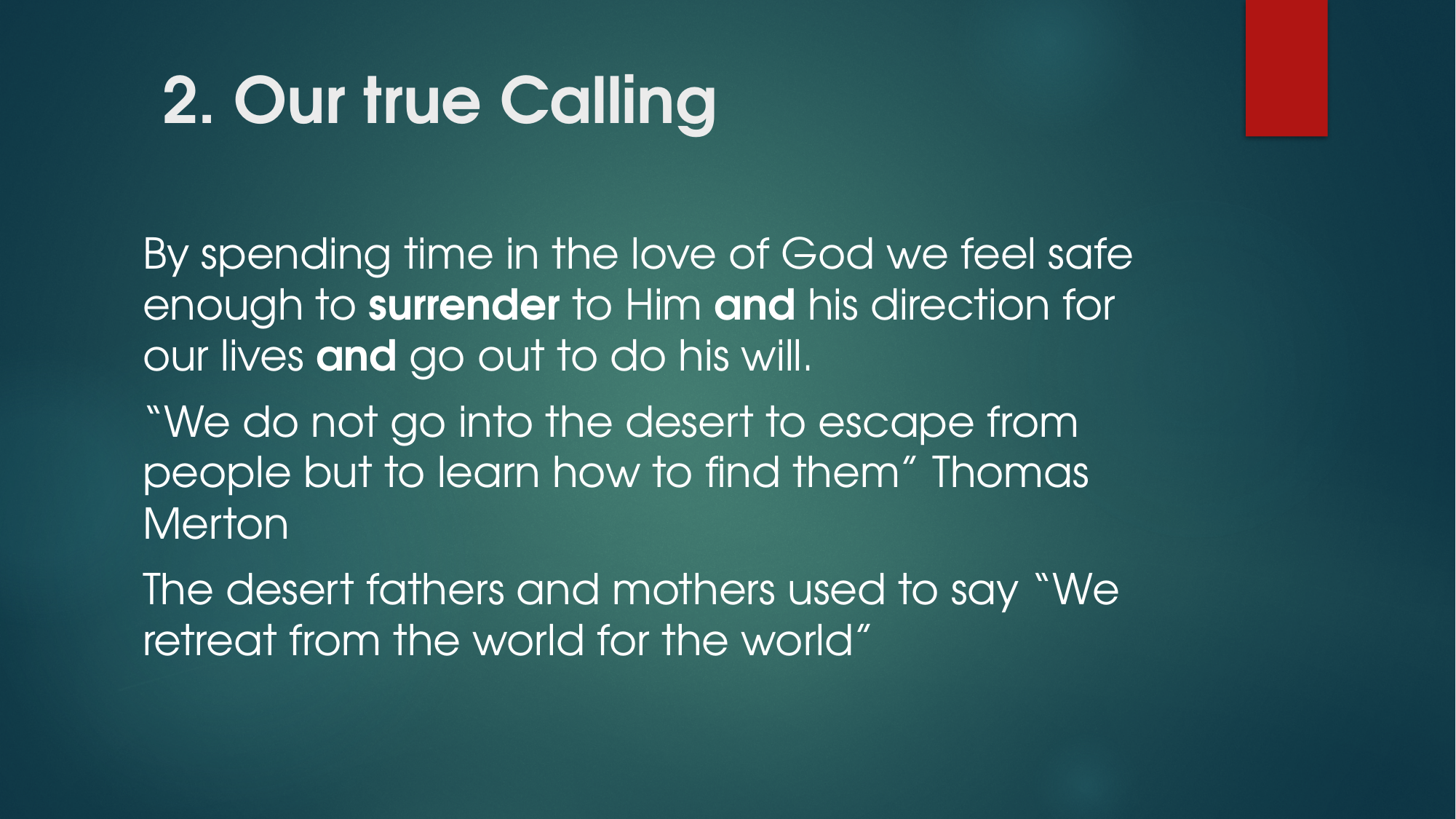

# 2. Our true Calling
By spending time in the love of God we feel safe enough to surrender to Him and his direction for our lives and go out to do his will.
“We do not go into the desert to escape from people but to learn how to find them” Thomas Merton
The desert fathers and mothers used to say “We retreat from the world for the world”